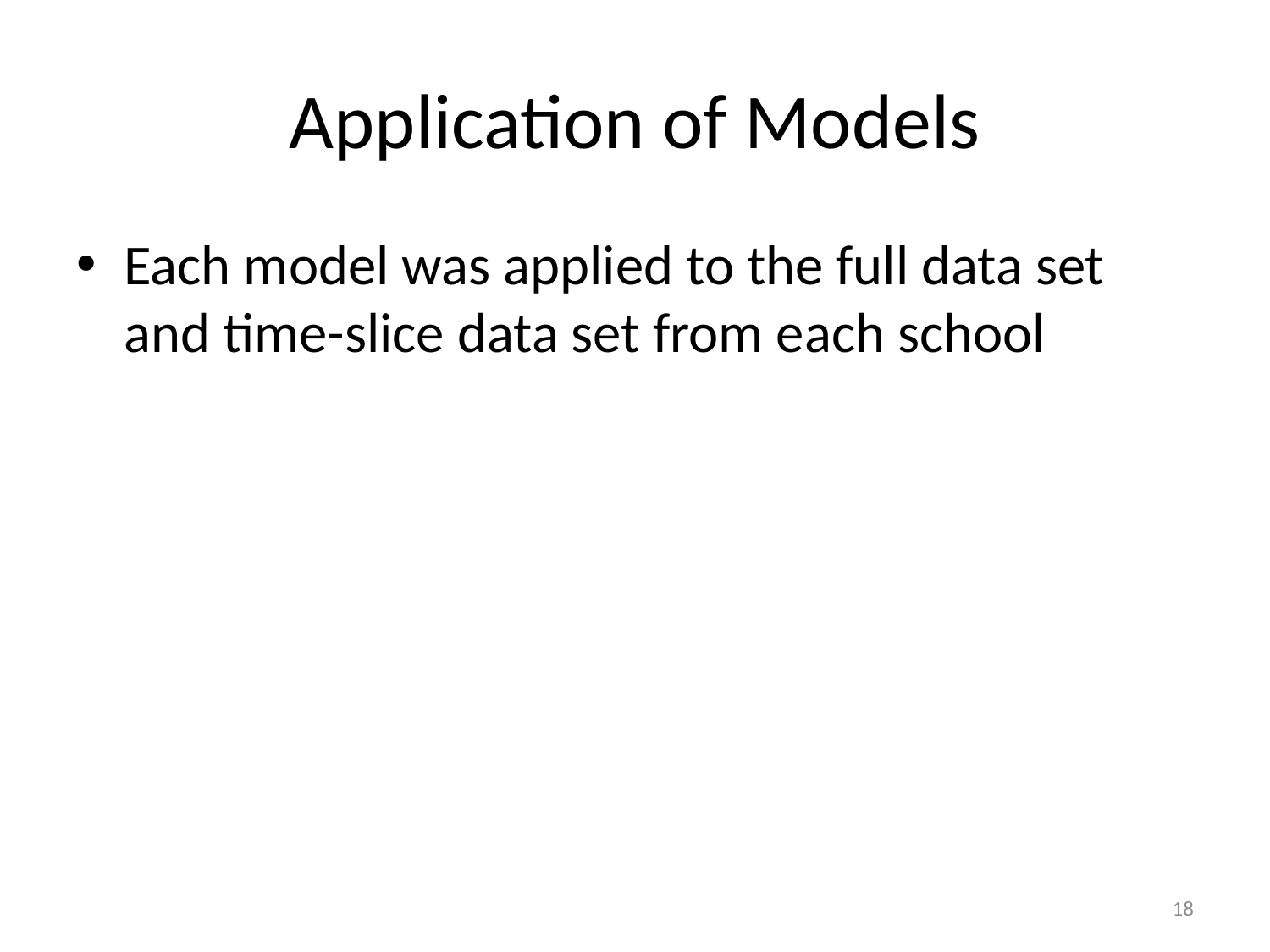

# Application of Models
Each model was applied to the full data set and time-slice data set from each school
18